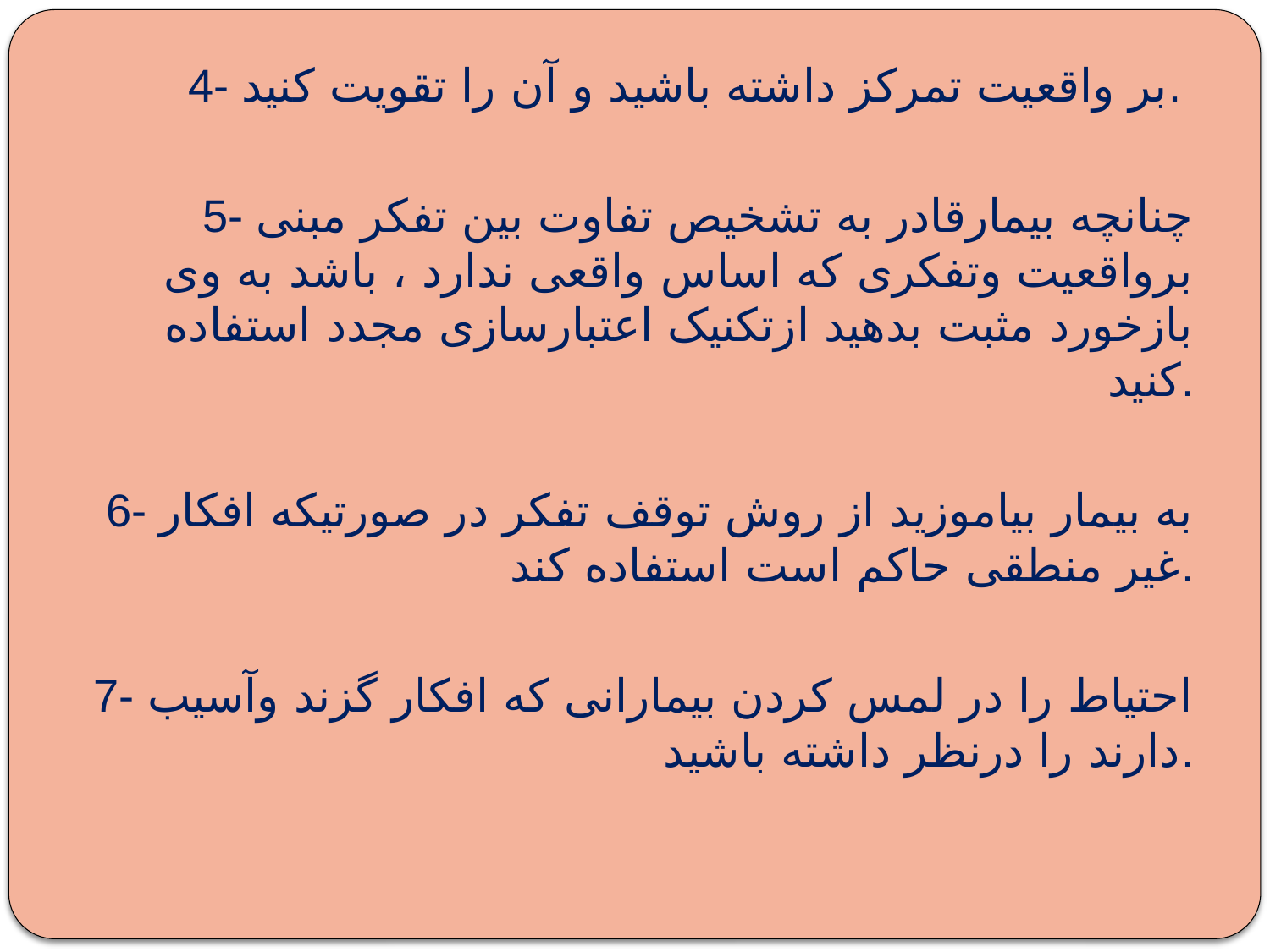

4- بر واقعیت تمرکز داشته باشید و آن را تقویت کنید.

5- چنانچه بیمارقادر به تشخیص تفاوت بین تفکر مبنی برواقعیت وتفکری که اساس واقعی ندارد ، باشد به وی بازخورد مثبت بدهید ازتکنیک اعتبارسازی مجدد استفاده کنید.

6- به بیمار بیاموزید از روش توقف تفکر در صورتیکه افکار غیر منطقی حاکم است استفاده کند.

7- احتیاط را در لمس کردن بیمارانی که افکار گزند وآسیب دارند را درنظر داشته باشید.